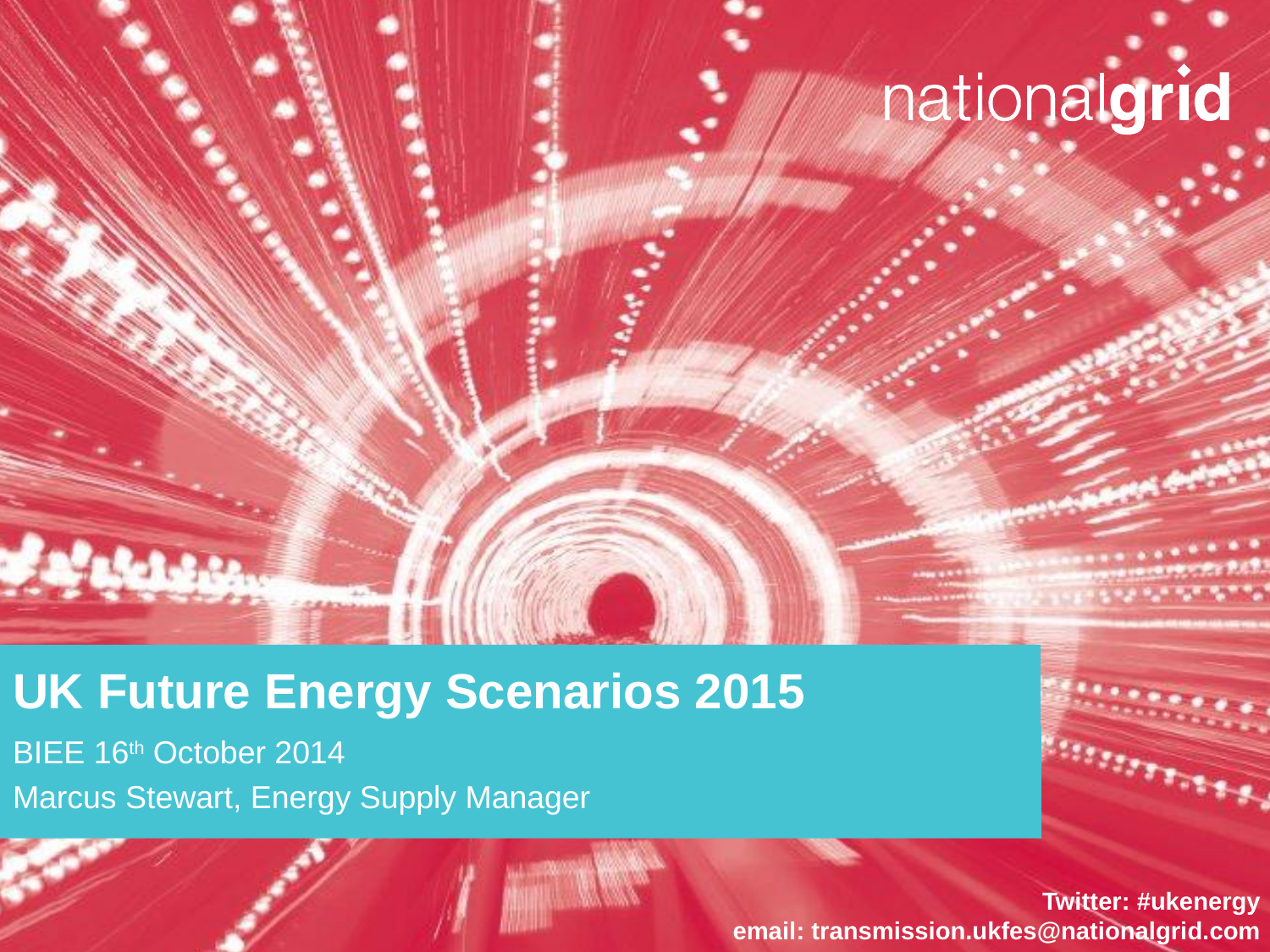

# UK Future Energy Scenarios 2015
BIEE 16th October 2014
Marcus Stewart, Energy Supply Manager